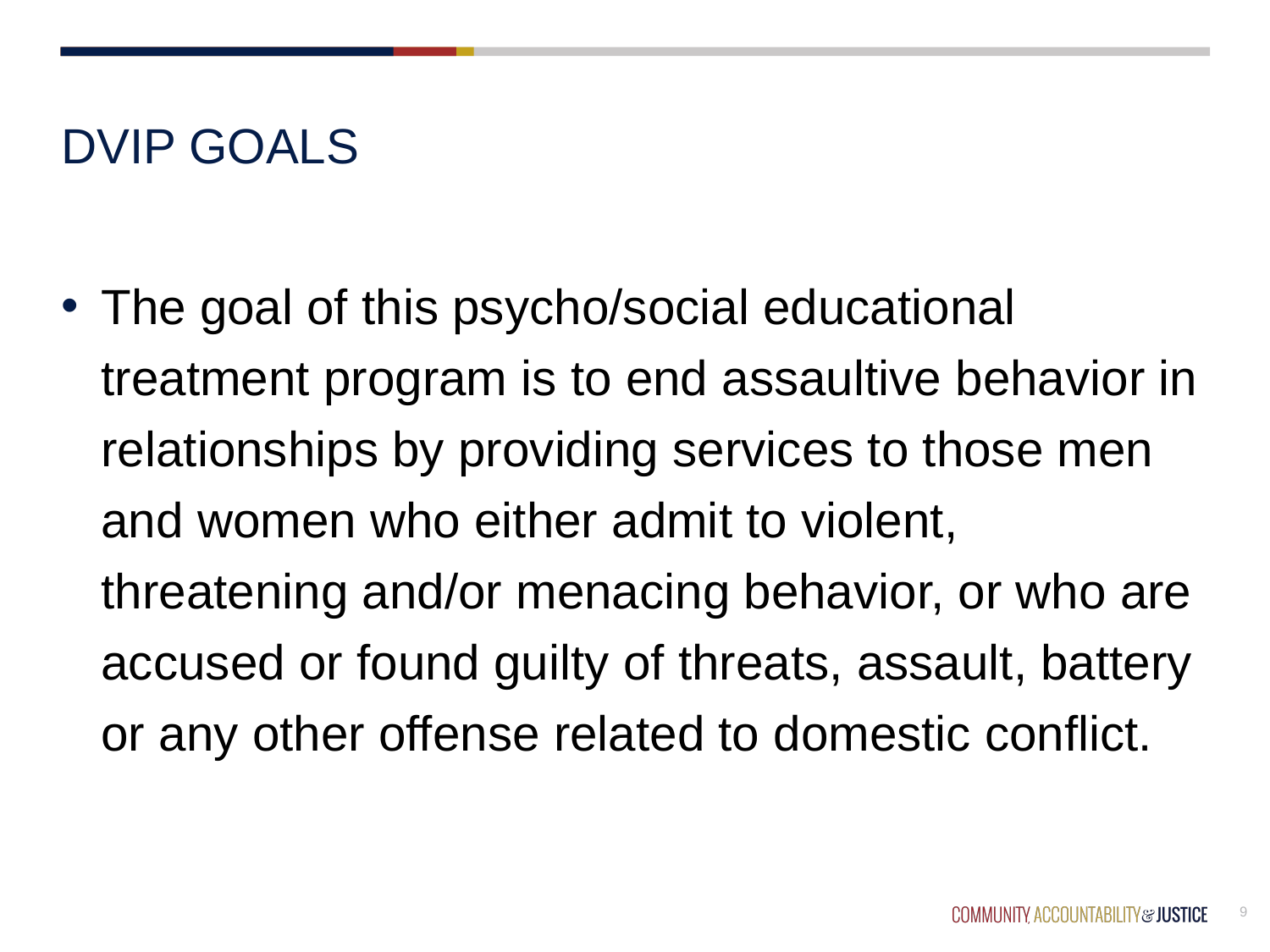

# DVIP Goals
The goal of this psycho/social educational treatment program is to end assaultive behavior in relationships by providing services to those men and women who either admit to violent, threatening and/or menacing behavior, or who are accused or found guilty of threats, assault, battery or any other offense related to domestic conflict.